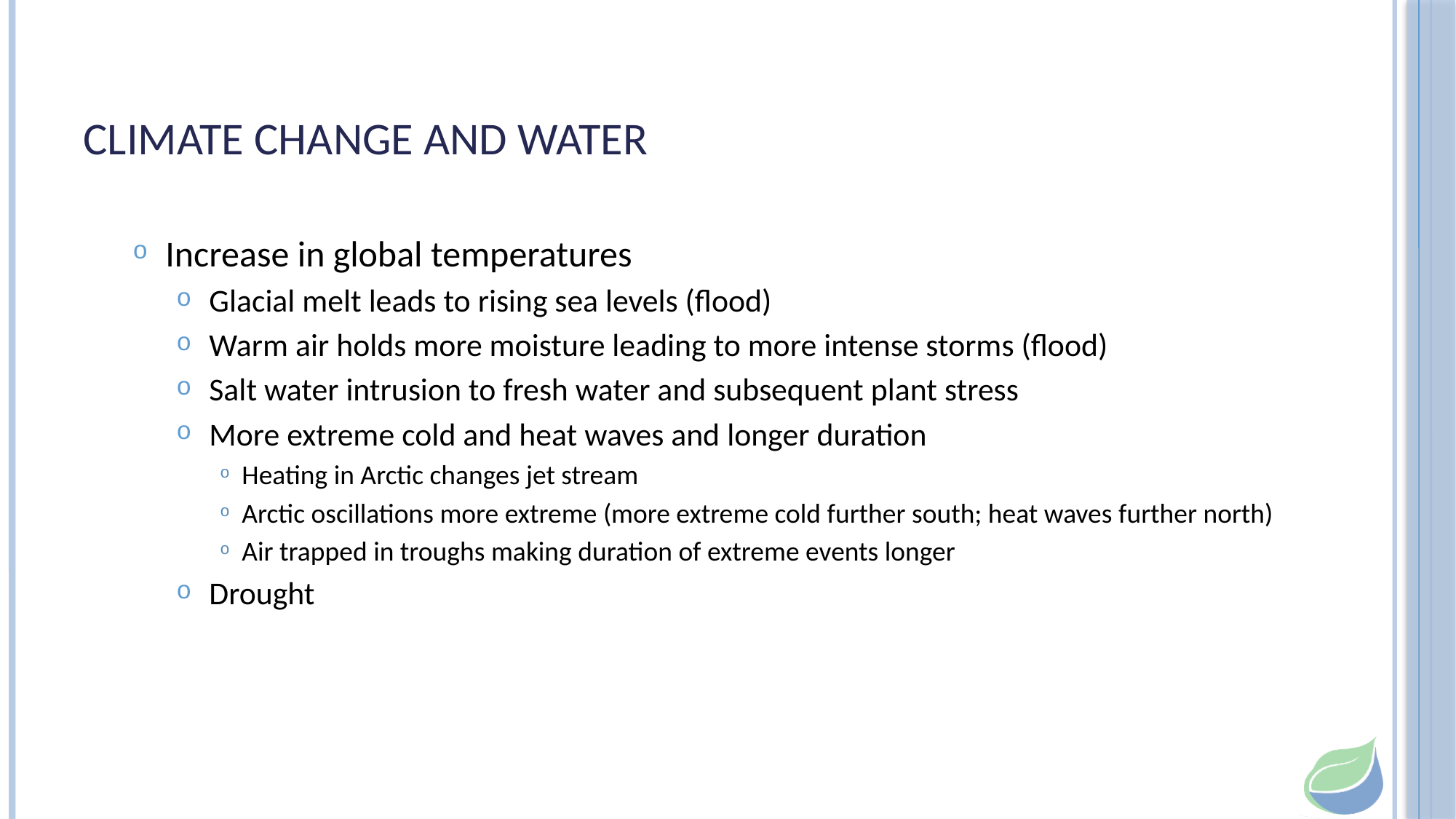

# Climate Change and Water
Increase in global temperatures
Glacial melt leads to rising sea levels (flood)
Warm air holds more moisture leading to more intense storms (flood)
Salt water intrusion to fresh water and subsequent plant stress
More extreme cold and heat waves and longer duration
Heating in Arctic changes jet stream
Arctic oscillations more extreme (more extreme cold further south; heat waves further north)
Air trapped in troughs making duration of extreme events longer
Drought